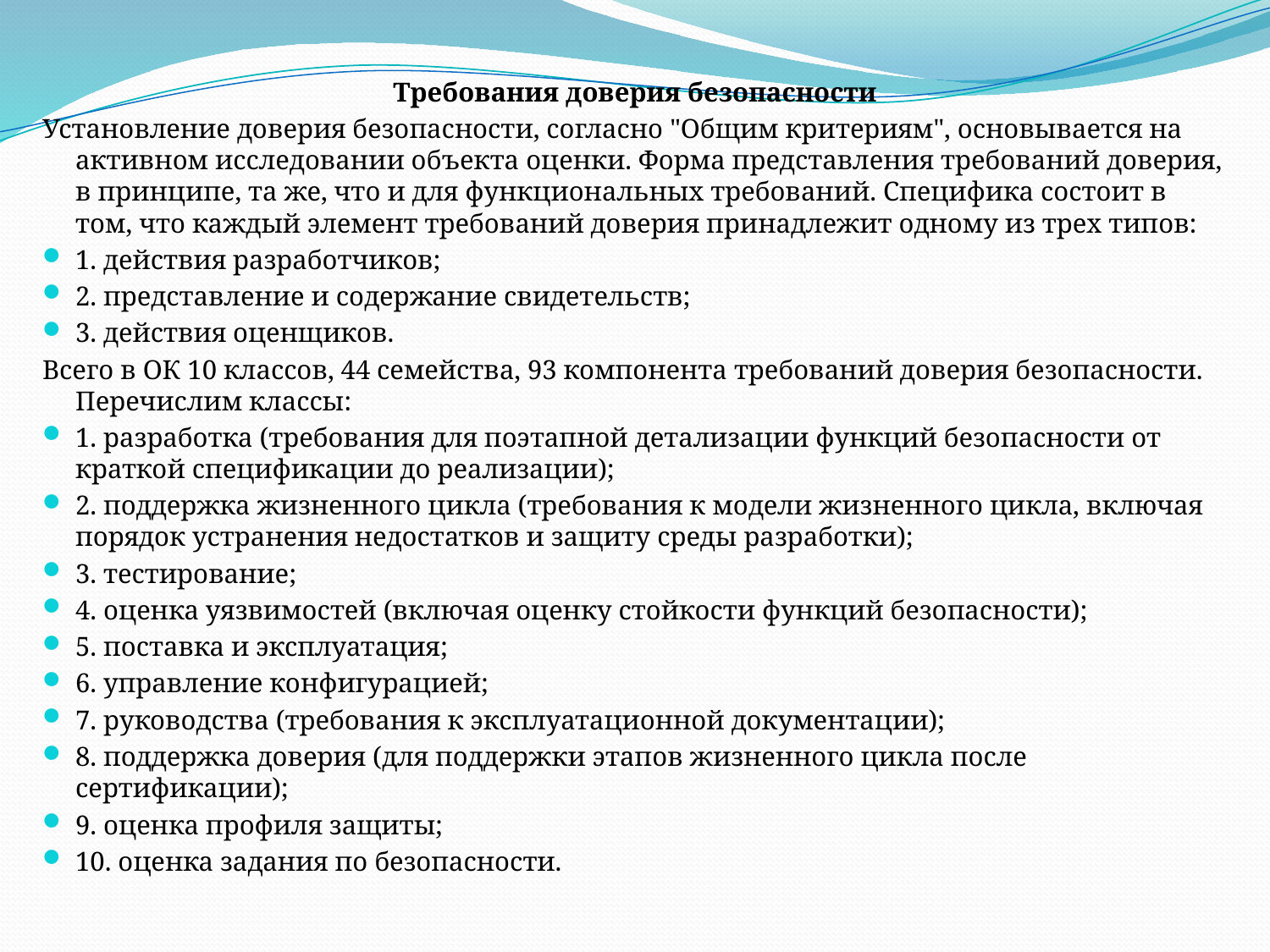

Требования доверия безопасности
Установление доверия безопасности, согласно "Общим критериям", основывается на активном исследовании объекта оценки. Форма представления требований доверия, в принципе, та же, что и для функциональных требований. Специфика состоит в том, что каждый элемент требований доверия принадлежит одному из трех типов:
1. действия разработчиков;
2. представление и содержание свидетельств;
3. действия оценщиков.
Всего в ОК 10 классов, 44 семейства, 93 компонента требований доверия безопасности. Перечислим классы:
1. разработка (требования для поэтапной детализации функций безопасности от краткой спецификации до реализации);
2. поддержка жизненного цикла (требования к модели жизненного цикла, включая порядок устранения недостатков и защиту среды разработки);
3. тестирование;
4. оценка уязвимостей (включая оценку стойкости функций безопасности);
5. поставка и эксплуатация;
6. управление конфигурацией;
7. руководства (требования к эксплуатационной документации);
8. поддержка доверия (для поддержки этапов жизненного цикла после сертификации);
9. оценка профиля защиты;
10. оценка задания по безопасности.